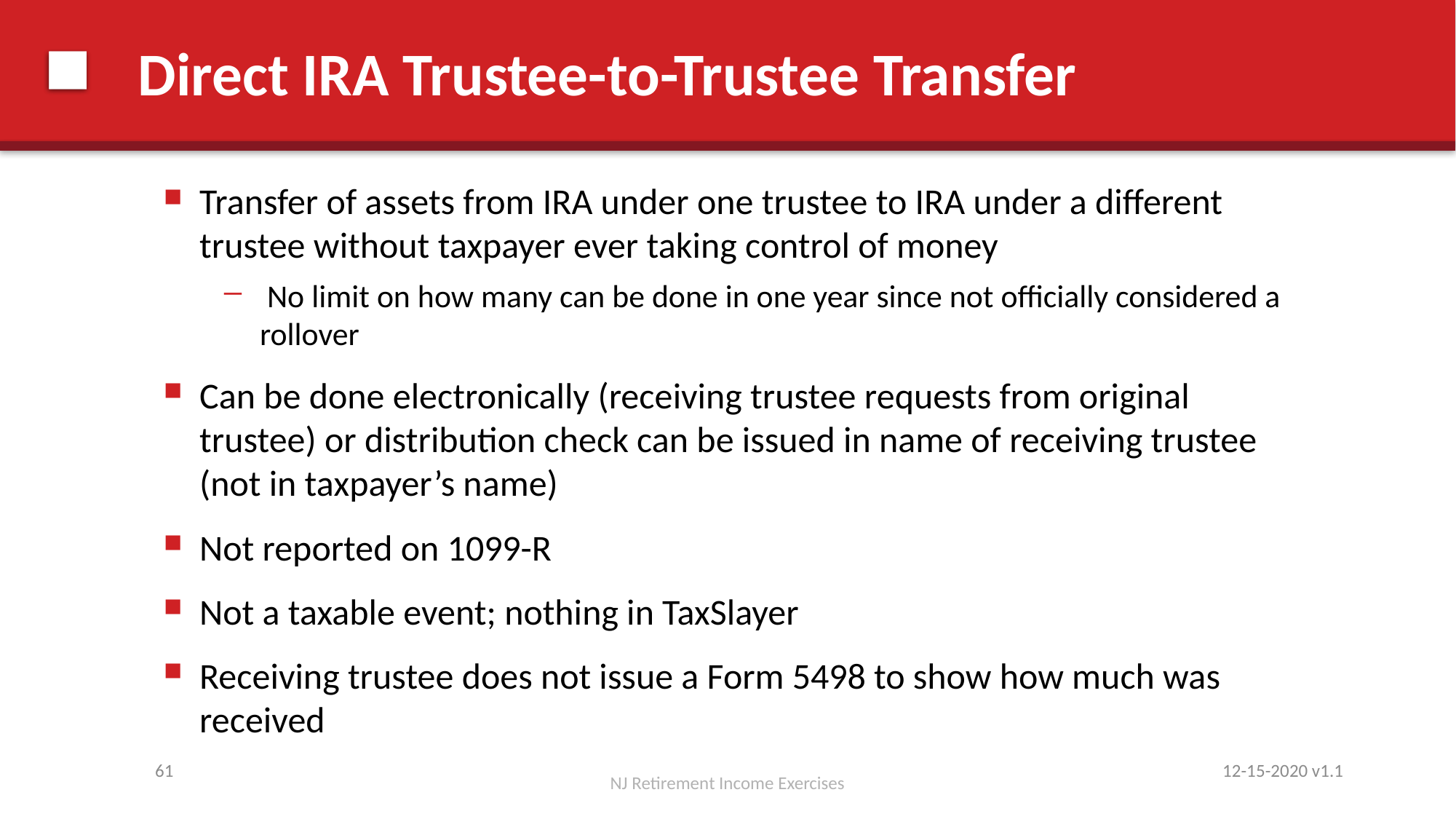

# Direct IRA Trustee-to-Trustee Transfer
Transfer of assets from IRA under one trustee to IRA under a different trustee without taxpayer ever taking control of money
 No limit on how many can be done in one year since not officially considered a rollover
Can be done electronically (receiving trustee requests from original trustee) or distribution check can be issued in name of receiving trustee (not in taxpayer’s name)
Not reported on 1099-R
Not a taxable event; nothing in TaxSlayer
Receiving trustee does not issue a Form 5498 to show how much was received
12-15-2020 v1.1
61
NJ Retirement Income Exercises